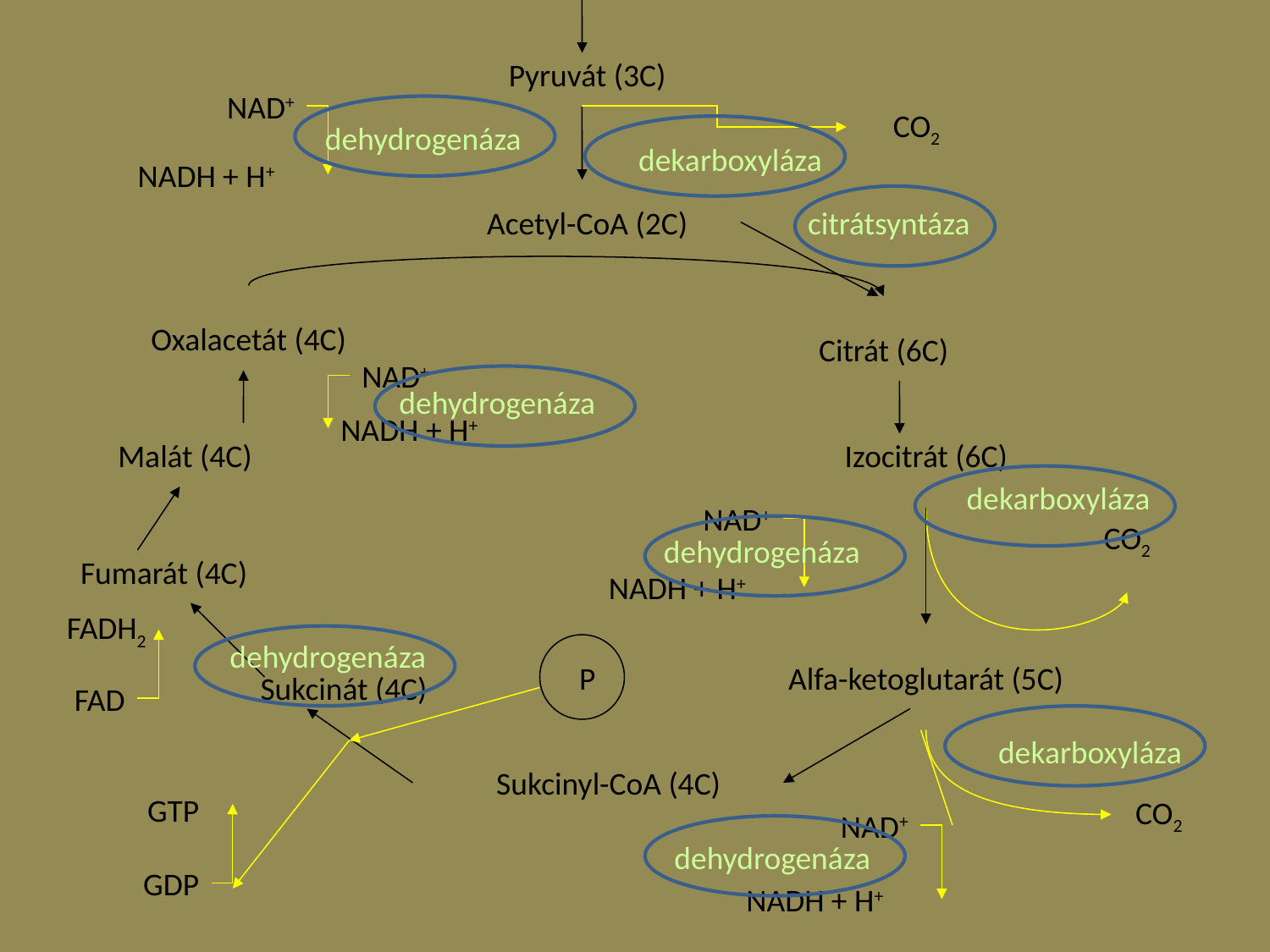

Pyruvát (3C)
NAD+
CO2

dehydrogenáza

NADH + H+
dekarboxyláza
Acetyl-CoA (2C)

citrátsyntáza

Oxalacetát (4C)
Citrát (6C)
NAD+

dehydrogenáza
NADH + H+

Malát (4C)
Izocitrát (6C)
dekarboxyláza

NAD+
CO2

Fumarát (4C)
dehydrogenáza
NADH + H+
FADH2

dehydrogenáza
Alfa-ketoglutarát (5C)

Sukcinát (4C)

P
FAD

dekarboxyláza
Sukcinyl-CoA (4C)

CO2
GTP
NAD+

dehydrogenáza
NADH + H+
GDP